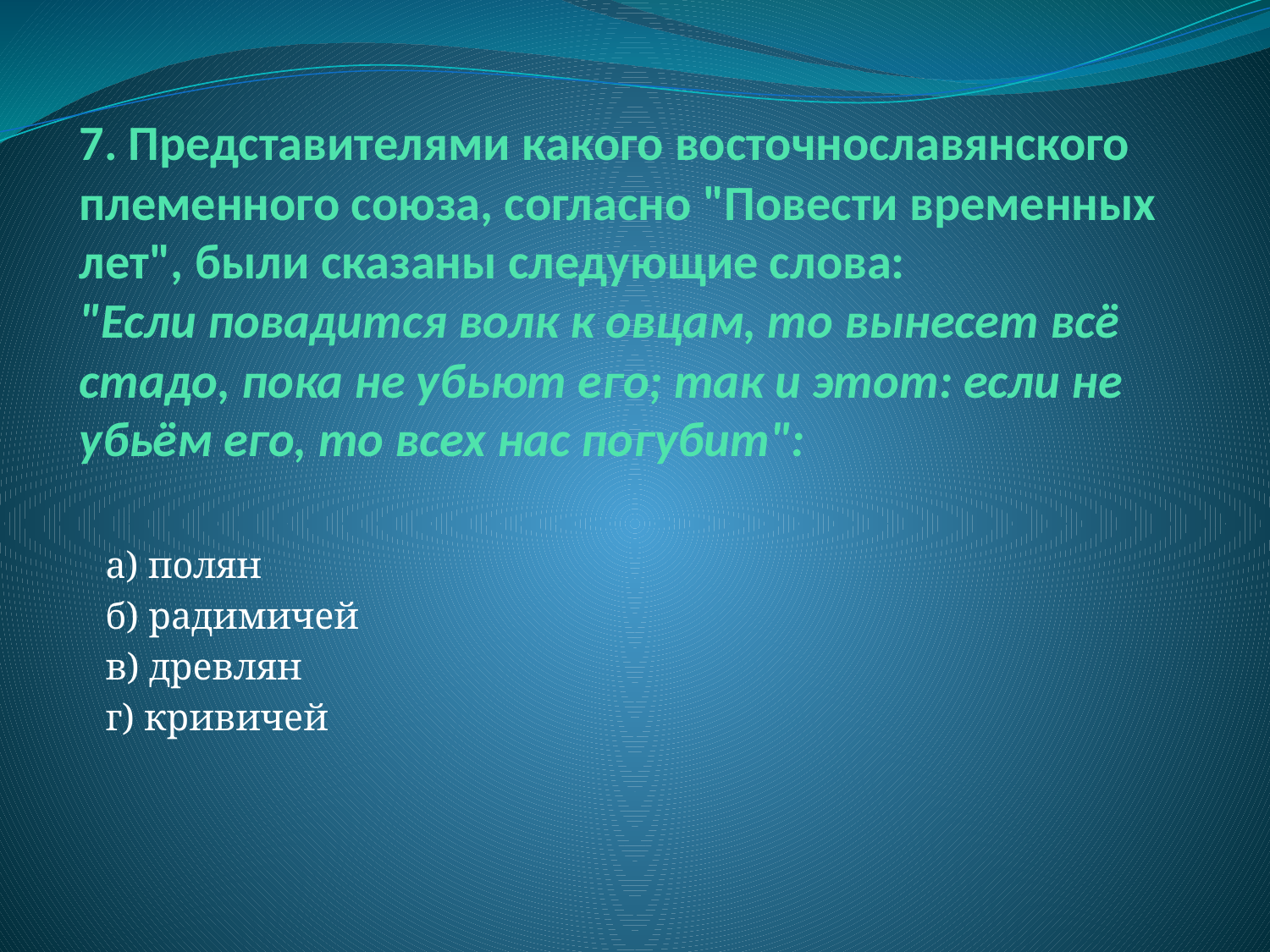

# 7. Представителями какого восточнославянского племенного союза, согласно "Повести временных лет", были сказаны следующие слова: "Если повадится волк к овцам, то вынесет всё стадо, пока не убьют его; так и этот: если не убьём его, то всех нас погубит":
а) полян
б) радимичей
в) древлян
г) кривичей